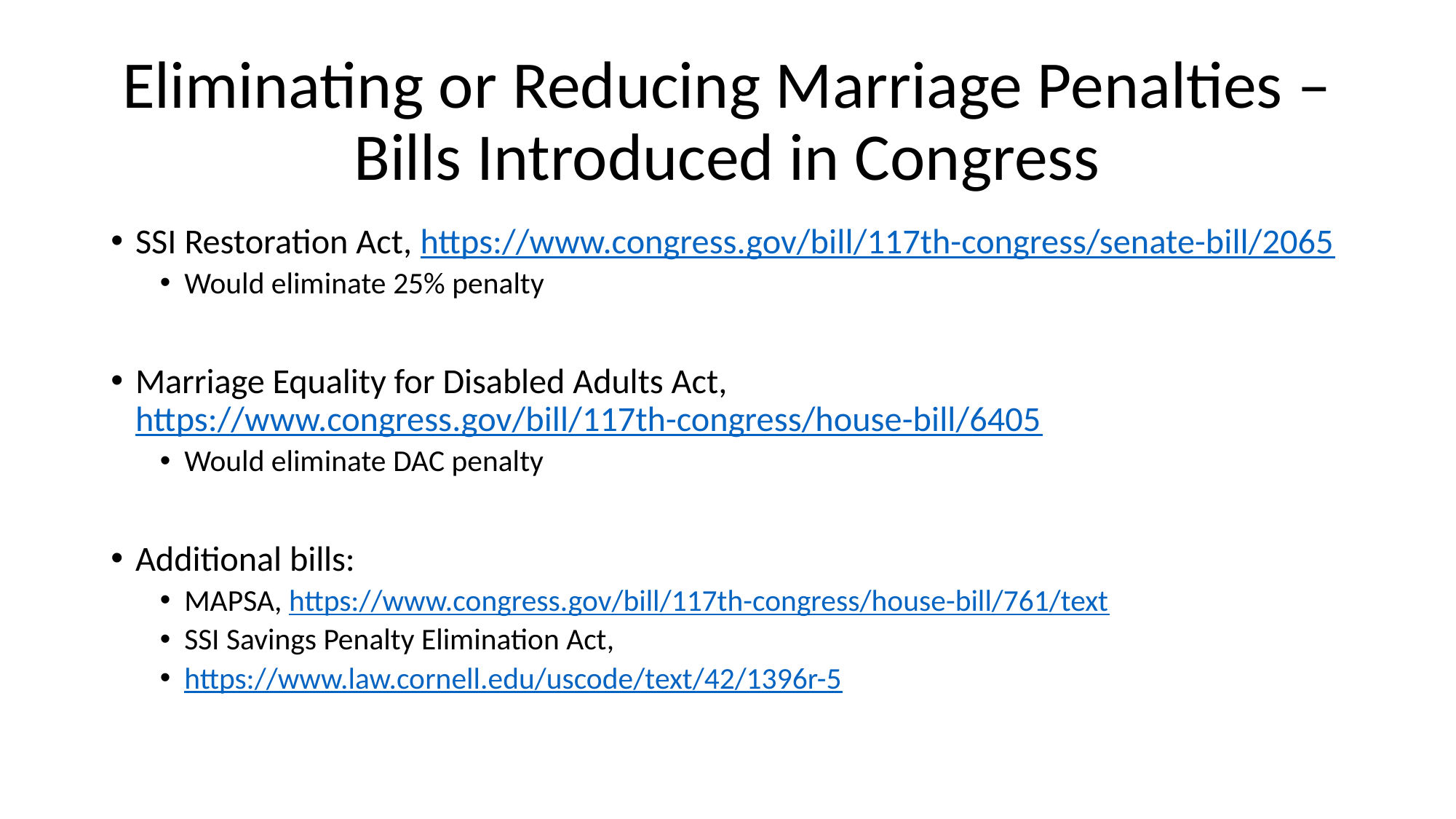

# Eliminating or Reducing Marriage Penalties –Bills Introduced in Congress
SSI Restoration Act, https://www.congress.gov/bill/117th-congress/senate-bill/2065
Would eliminate 25% penalty

Marriage Equality for Disabled Adults Act, https://www.congress.gov/bill/117th-congress/house-bill/6405
Would eliminate DAC penalty

Additional bills:
MAPSA, https://www.congress.gov/bill/117th-congress/house-bill/761/text
SSI Savings Penalty Elimination Act,
https://www.law.cornell.edu/uscode/text/42/1396r-5